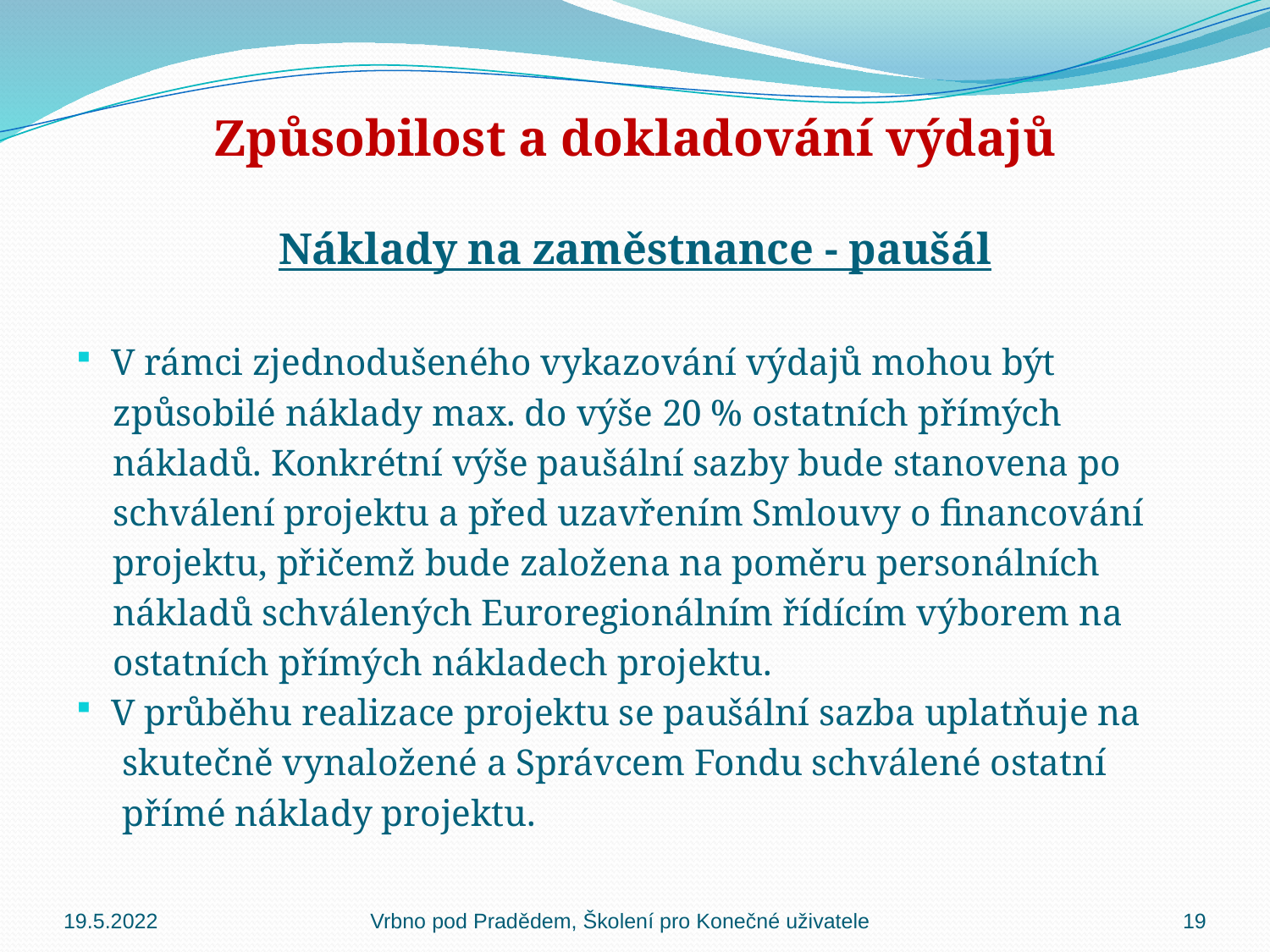

# Způsobilost a dokladování výdajů
Náklady na zaměstnance - paušál

V rámci zjednodušeného vykazování výdajů mohou být
    způsobilé náklady max. do výše 20 % ostatních přímých
    nákladů. Konkrétní výše paušální sazby bude stanovena po
    schválení projektu a před uzavřením Smlouvy o financování
    projektu, přičemž bude založena na poměru personálních
    nákladů schválených Euroregionálním řídícím výborem na
    ostatních přímých nákladech projektu.
V průběhu realizace projektu se paušální sazba uplatňuje na
     skutečně vynaložené a Správcem Fondu schválené ostatní
     přímé náklady projektu.
19.5.2022
Vrbno pod Pradědem, Školení pro Konečné uživatele
19